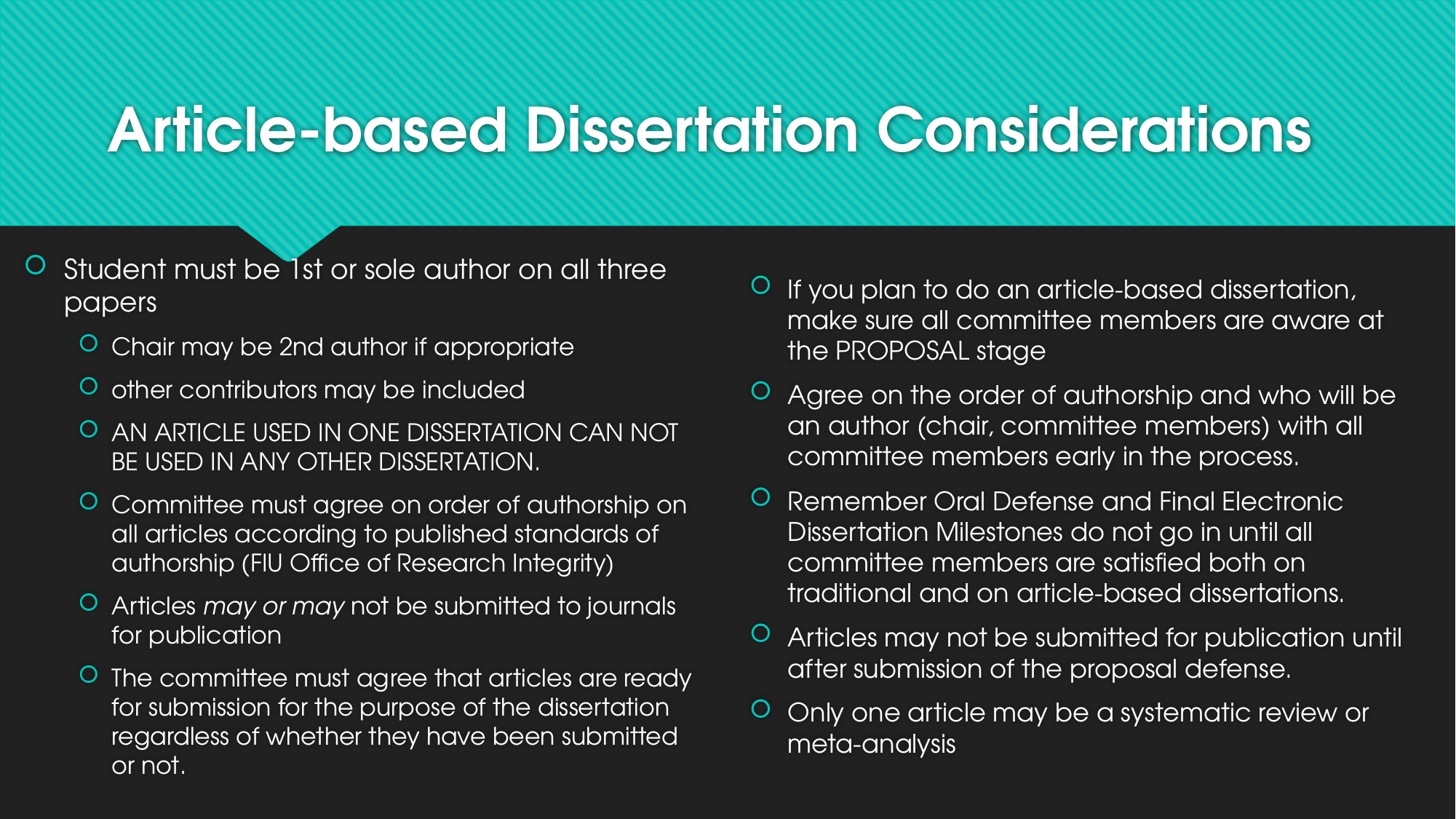

# Article-based Dissertation Considerations
Student must be 1st or sole author on all three papers
Chair may be 2nd author if appropriate
other contributors may be included
AN ARTICLE USED IN ONE DISSERTATION CAN NOT BE USED IN ANY OTHER DISSERTATION.
Committee must agree on order of authorship on all articles according to published standards of authorship (FIU Office of Research Integrity)
Articles may or may not be submitted to journals for publication
The committee must agree that articles are ready for submission for the purpose of the dissertation regardless of whether they have been submitted or not.
If you plan to do an article-based dissertation, make sure all committee members are aware at the PROPOSAL stage
Agree on the order of authorship and who will be an author (chair, committee members) with all committee members early in the process.
Remember Oral Defense and Final Electronic Dissertation Milestones do not go in until all committee members are satisfied both on traditional and on article-based dissertations.
Articles may not be submitted for publication until after submission of the proposal defense.
Only one article may be a systematic review or meta-analysis